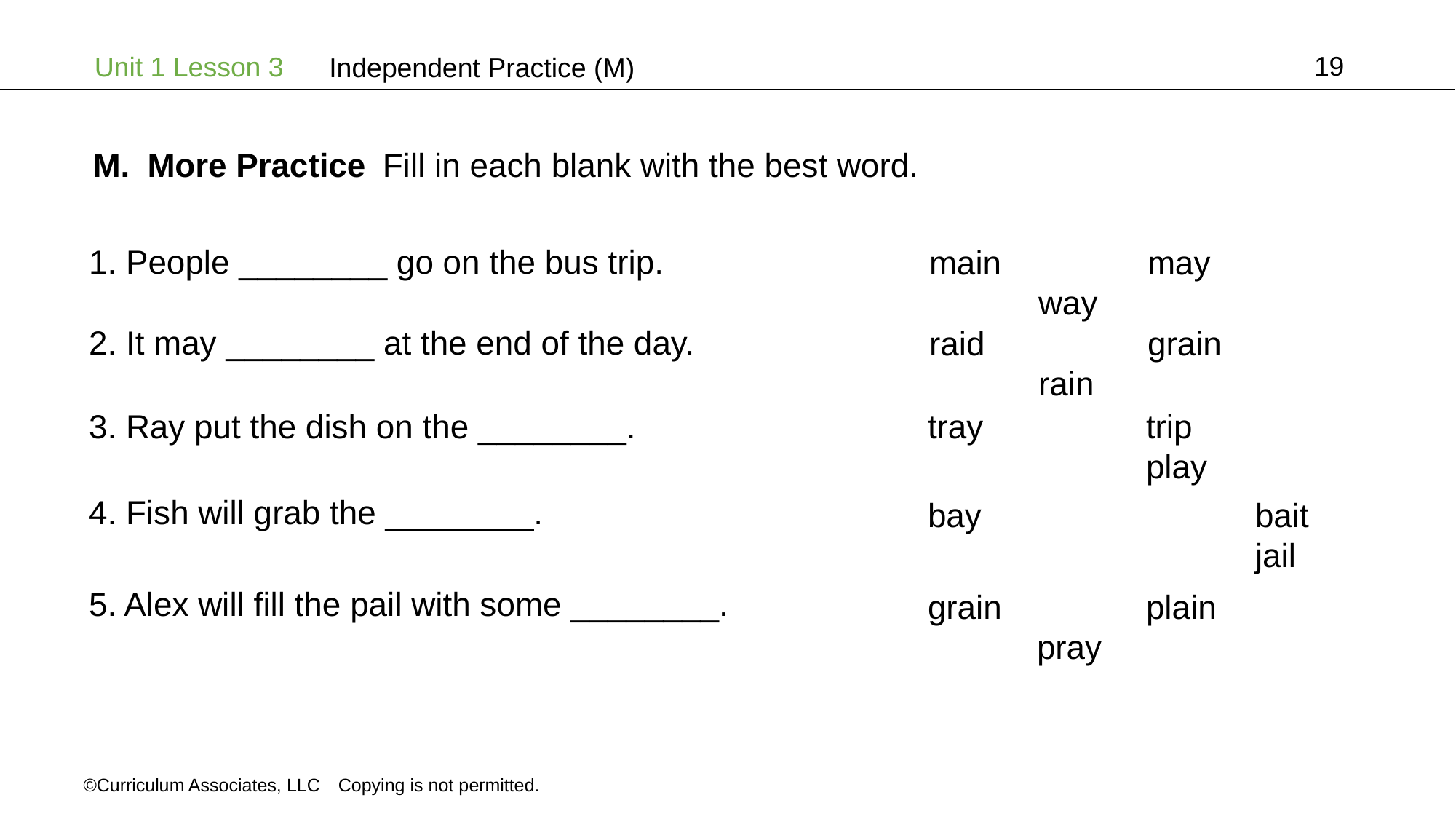

19
Independent Practice (M)
More Practice Fill in each blank with the best word.

1. People ________ go on the bus trip.
main		may		way
2. It may ________ at the end of the day.
raid		grain		rain
3. Ray put the dish on the ________.
tray		trip			play
4. Fish will grab the ________.
bay			bait			jail
5. Alex will fill the pail with some ________.
grain		plain		pray